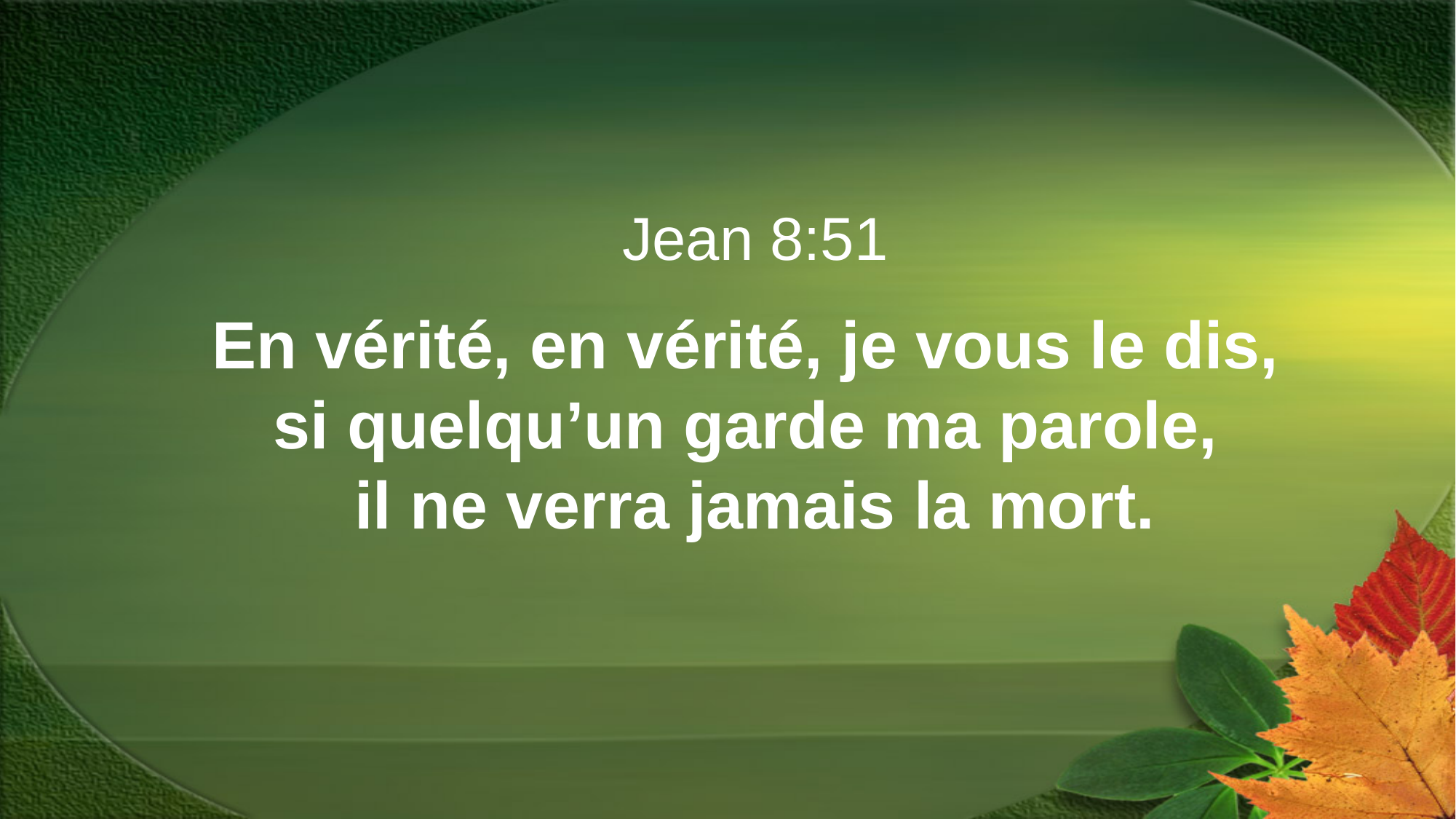

Jean 8:51

En vérité, en vérité, je vous le dis,
si quelqu’un garde ma parole,
il ne verra jamais la mort.